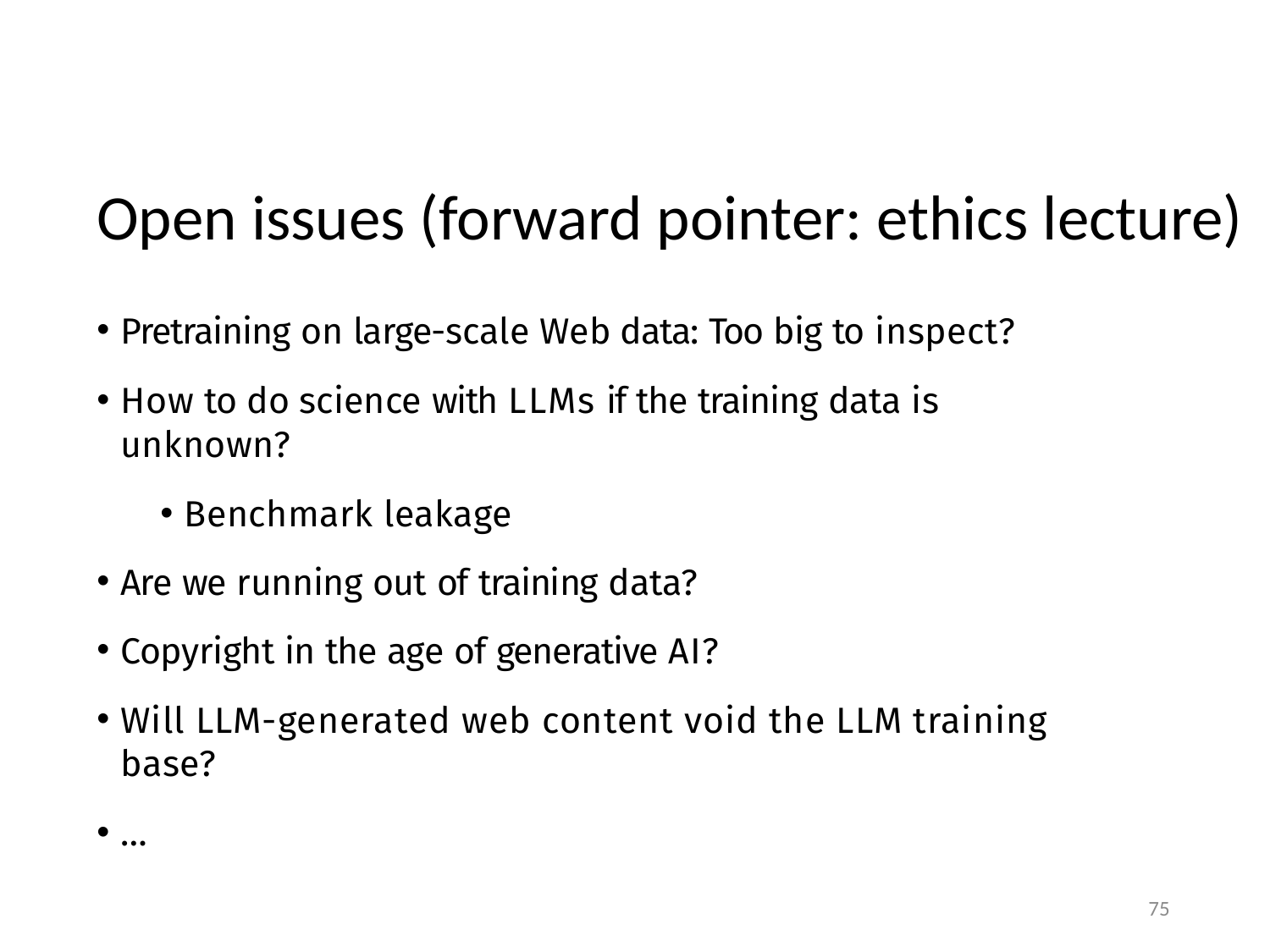

# Open issues (forward pointer: ethics lecture)
Pretraining on large-scale Web data: Too big to inspect?
How to do science with LLMs if the training data is unknown?
Benchmark leakage
Are we running out of training data?
Copyright in the age of generative AI?
Will LLM-generated web content void the LLM training base?
…
75